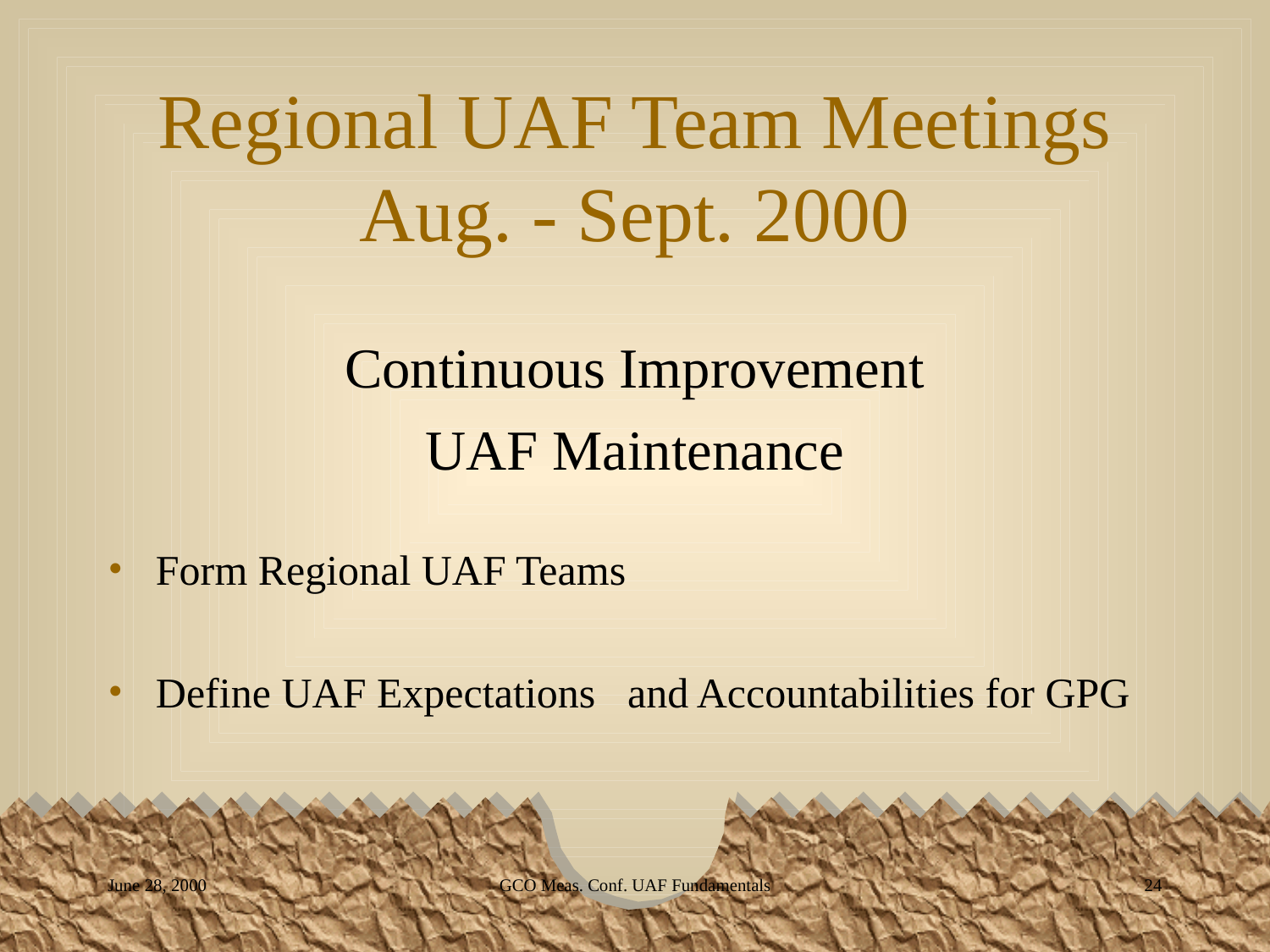

# Regional UAF Team Meetings Aug. - Sept. 2000

Continuous Improvement
UAF Maintenance

Form Regional UAF Teams

Define UAF Expectations   and Accountabilities for GPG
June 28, 2000
GCO Meas. Conf. UAF Fundamentals
24